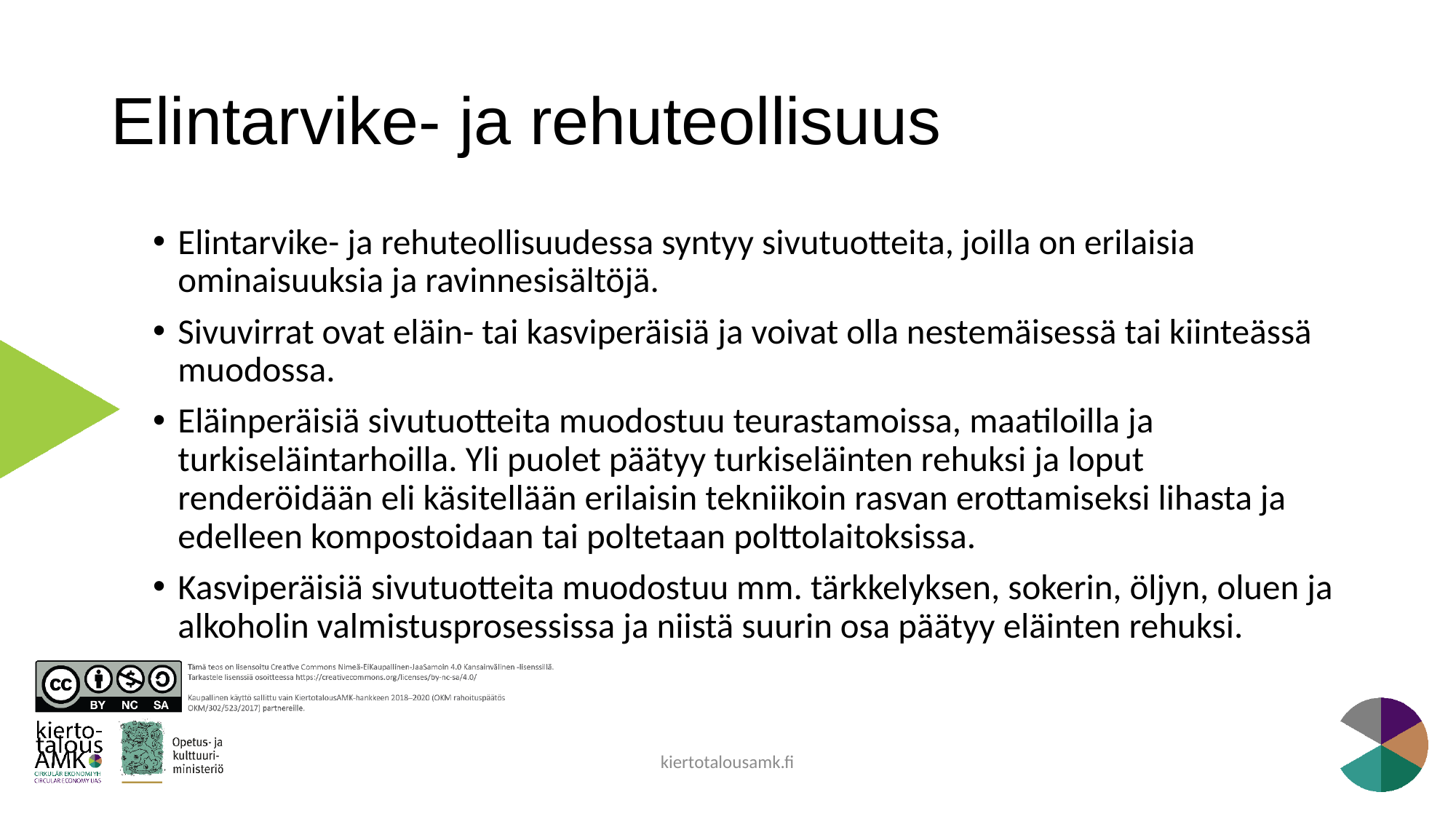

# Elintarvike- ja rehuteollisuus
Elintarvike- ja rehuteollisuudessa syntyy sivutuotteita, joilla on erilaisia ominaisuuksia ja ravinnesisältöjä.
Sivuvirrat ovat eläin- tai kasviperäisiä ja voivat olla nestemäisessä tai kiinteässä muodossa.
Eläinperäisiä sivutuotteita muodostuu teurastamoissa, maatiloilla ja turkiseläintarhoilla. Yli puolet päätyy turkiseläinten rehuksi ja loput renderöidään eli käsitellään erilaisin tekniikoin rasvan erottamiseksi lihasta ja edelleen kompostoidaan tai poltetaan polttolaitoksissa.
Kasviperäisiä sivutuotteita muodostuu mm. tärkkelyksen, sokerin, öljyn, oluen ja alkoholin valmistusprosessissa ja niistä suurin osa päätyy eläinten rehuksi.

kiertotalousamk.fi